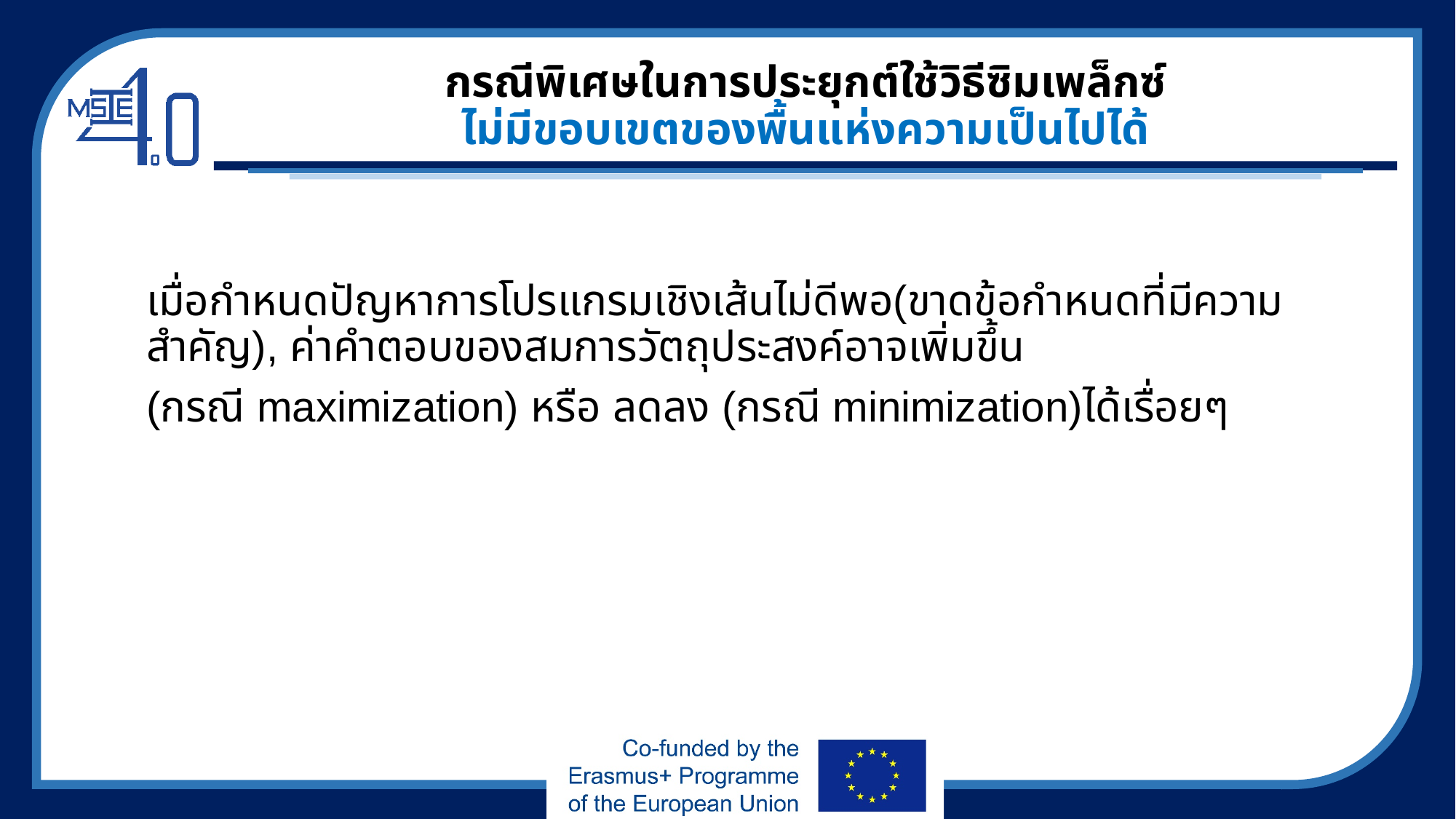

# กรณีพิเศษในการประยุกต์ใช้วิธีซิมเพล็กซ์ ไม่มีขอบเขตของพื้นแห่งความเป็นไปได้

เมื่อกำหนดปัญหาการโปรแกรมเชิงเส้นไม่ดีพอ(ขาดข้อกำหนดที่มีความสำคัญ), ค่าคำตอบของสมการวัตถุประสงค์อาจเพิ่มขึ้น
(กรณี maximization) หรือ ลดลง (กรณี minimization)ได้เรื่อยๆ